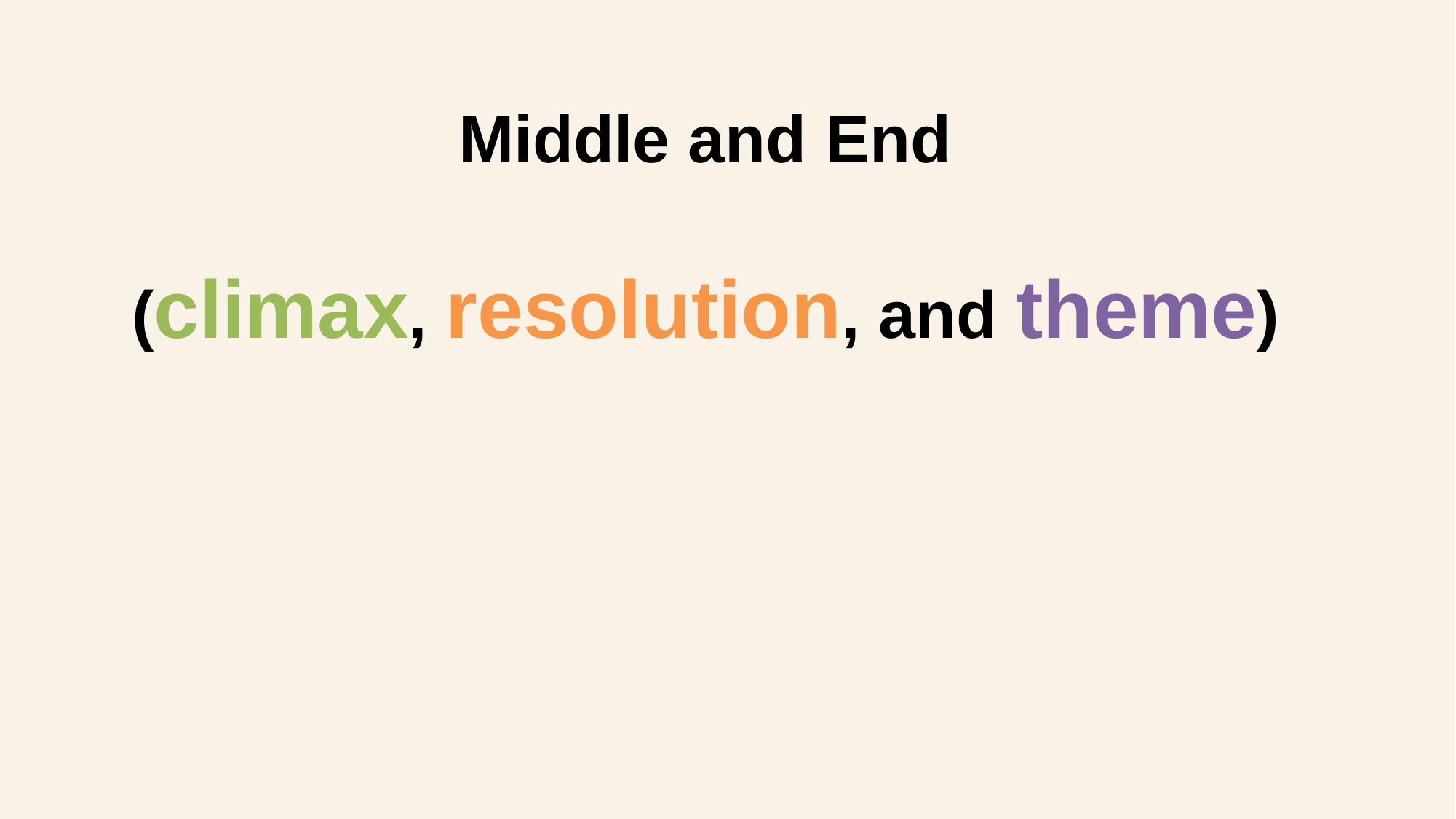

Middle and End

(climax, resolution, and theme)